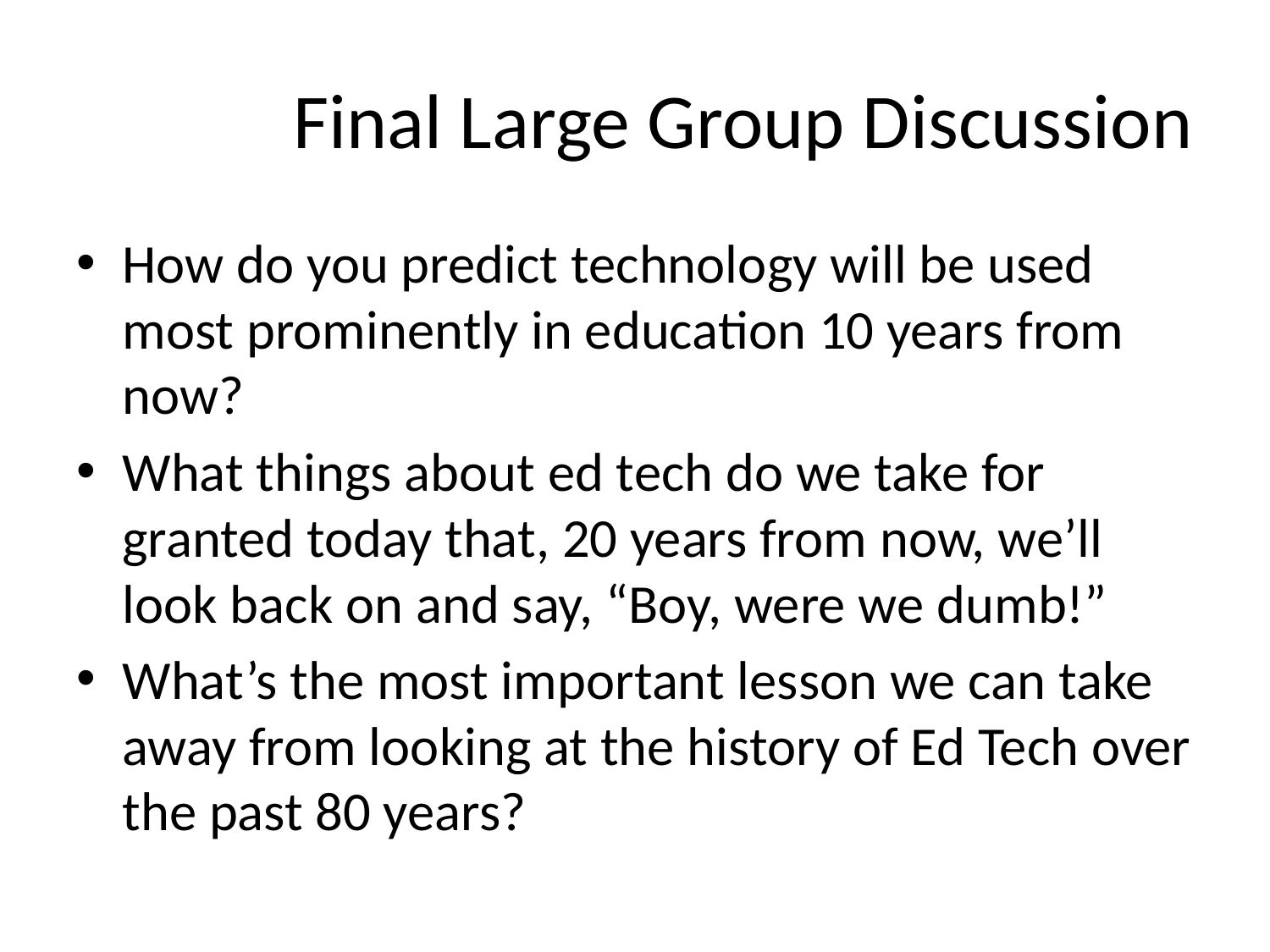

# Final Large Group Discussion
How do you predict technology will be used most prominently in education 10 years from now?
What things about ed tech do we take for granted today that, 20 years from now, we’ll look back on and say, “Boy, were we dumb!”
What’s the most important lesson we can take away from looking at the history of Ed Tech over the past 80 years?